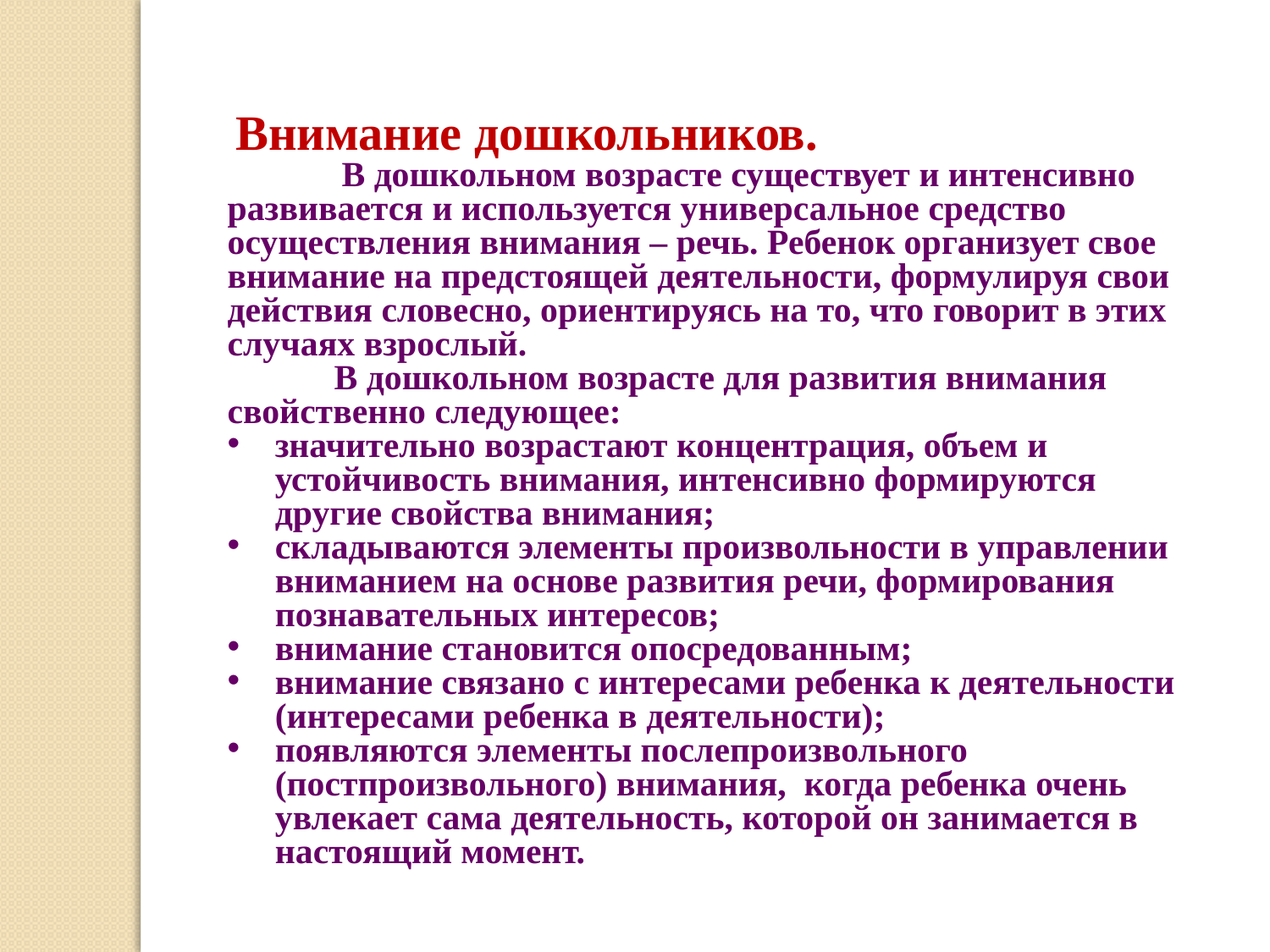

Внимание дошкольников.
            В дошкольном возрасте существует и интенсивно развивается и используется универсальное средство осуществления внимания – речь. Ребенок организует свое внимание на предстоящей деятельности, формулируя свои действия словесно, ориентируясь на то, что говорит в этих случаях взрослый.
            В дошкольном возрасте для развития внимания свойственно следующее:
значительно возрастают концентрация, объем и устойчивость внимания, интенсивно формируются другие свойства внимания;
складываются элементы произвольности в управлении вниманием на основе развития речи, формирования познавательных интересов;
внимание становится опосредованным;
внимание связано с интересами ребенка к деятельности (интересами ребенка в деятельности);
появляются элементы послепроизвольного (постпроизвольного) внимания,  когда ребенка очень увлекает сама деятельность, которой он занимается в настоящий момент.